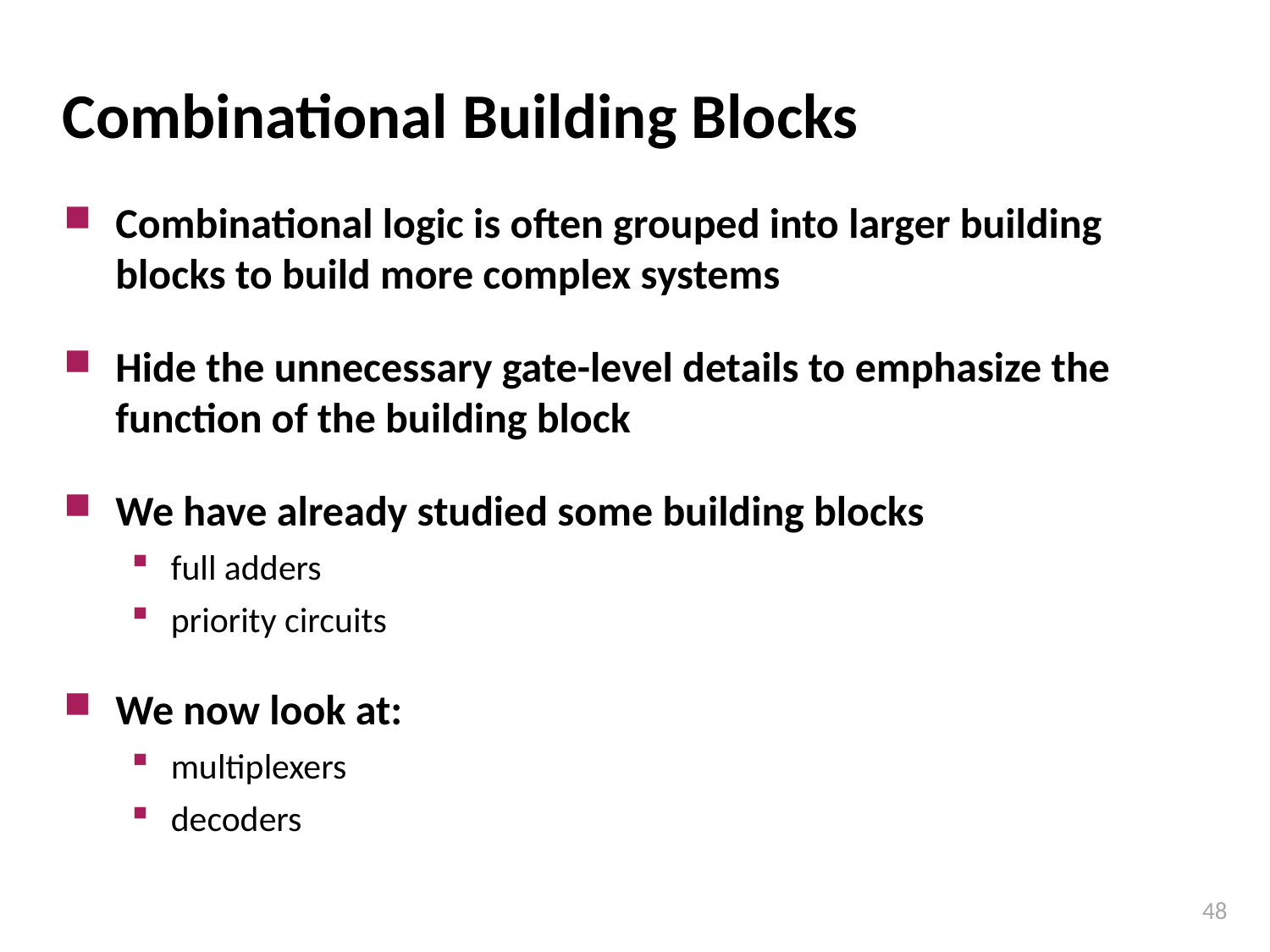

# Combinational Building Blocks
Combinational logic is often grouped into larger building blocks to build more complex systems
Hide the unnecessary gate-level details to emphasize the function of the building block
We have already studied some building blocks
full adders
priority circuits
We now look at:
multiplexers
decoders